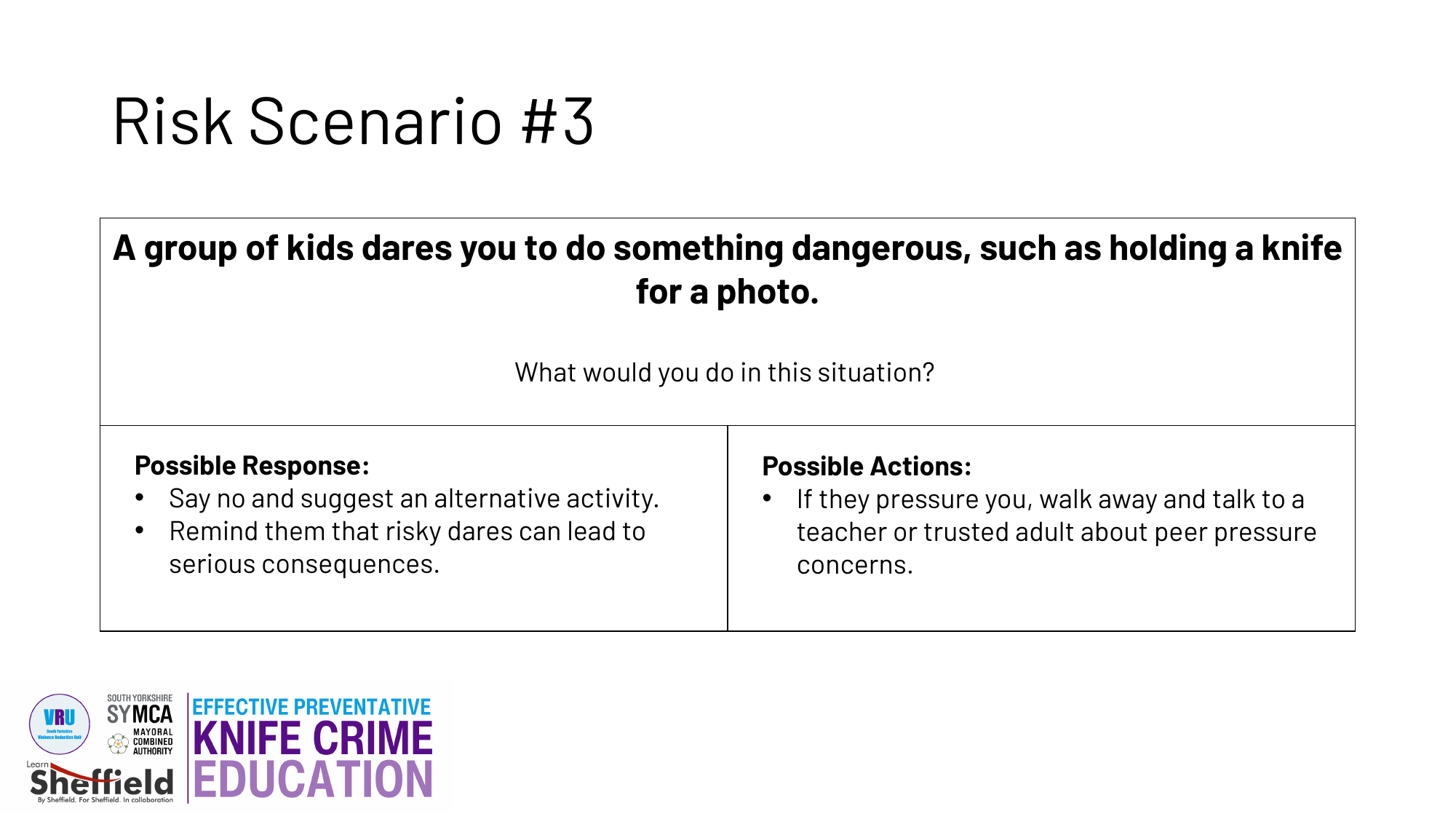

# Risk Scenario #3
| A group of kids dares you to do something dangerous, such as holding a knife for a photo. What would you do in this situation? |  |
| --- | --- |
|  |  |
Possible Response:
Say no and suggest an alternative activity.
Remind them that risky dares can lead to serious consequences.
Possible Actions:
If they pressure you, walk away and talk to a teacher or trusted adult about peer pressure concerns.